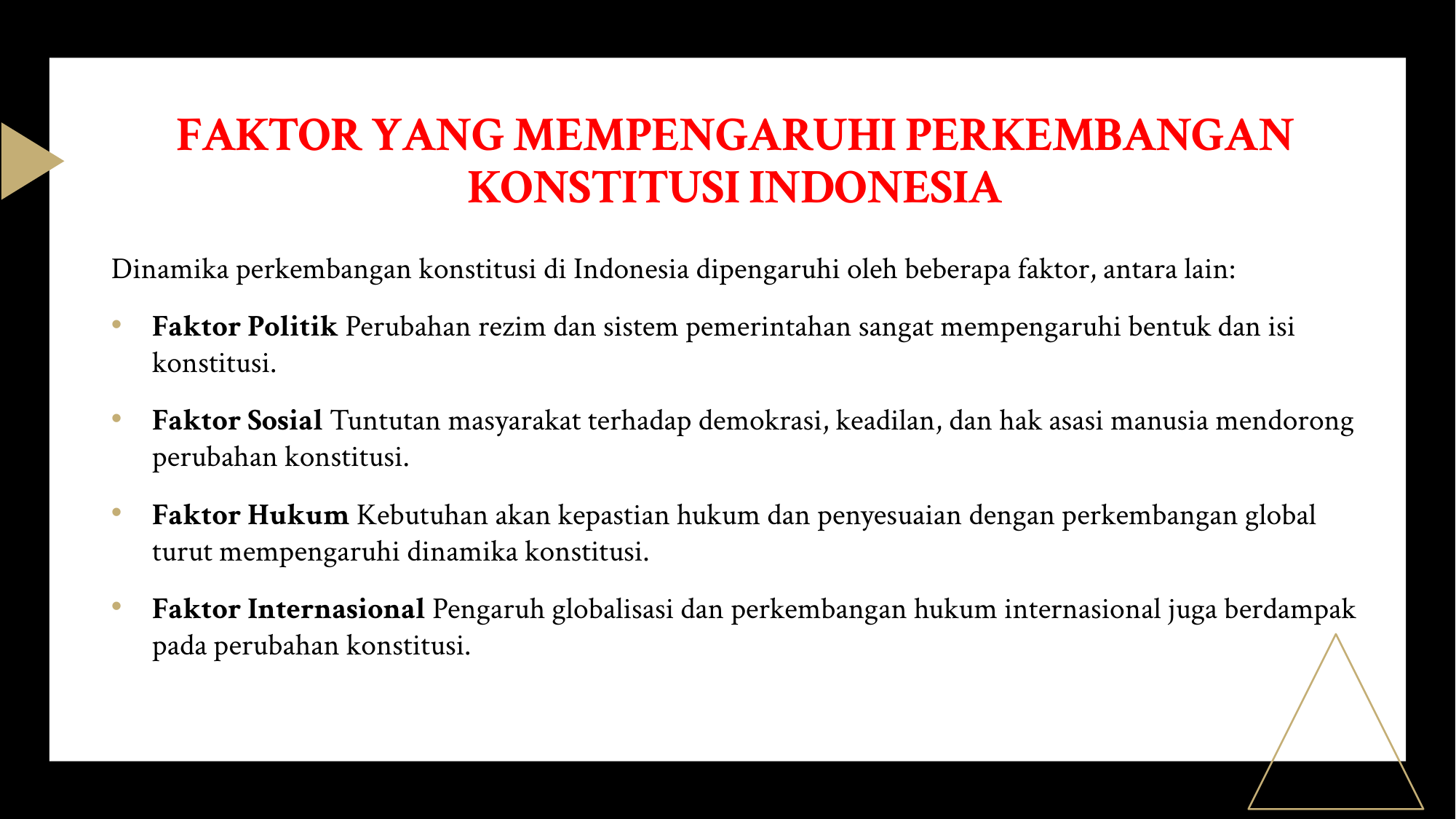

# FAKTOR YANG MEMPENGARUHI PERKEMBANGAN KONSTITUSI INDONESIA
Dinamika perkembangan konstitusi di Indonesia dipengaruhi oleh beberapa faktor, antara lain:
Faktor Politik Perubahan rezim dan sistem pemerintahan sangat mempengaruhi bentuk dan isi konstitusi.
Faktor Sosial Tuntutan masyarakat terhadap demokrasi, keadilan, dan hak asasi manusia mendorong perubahan konstitusi.
Faktor Hukum Kebutuhan akan kepastian hukum dan penyesuaian dengan perkembangan global turut mempengaruhi dinamika konstitusi.
Faktor Internasional Pengaruh globalisasi dan perkembangan hukum internasional juga berdampak pada perubahan konstitusi.